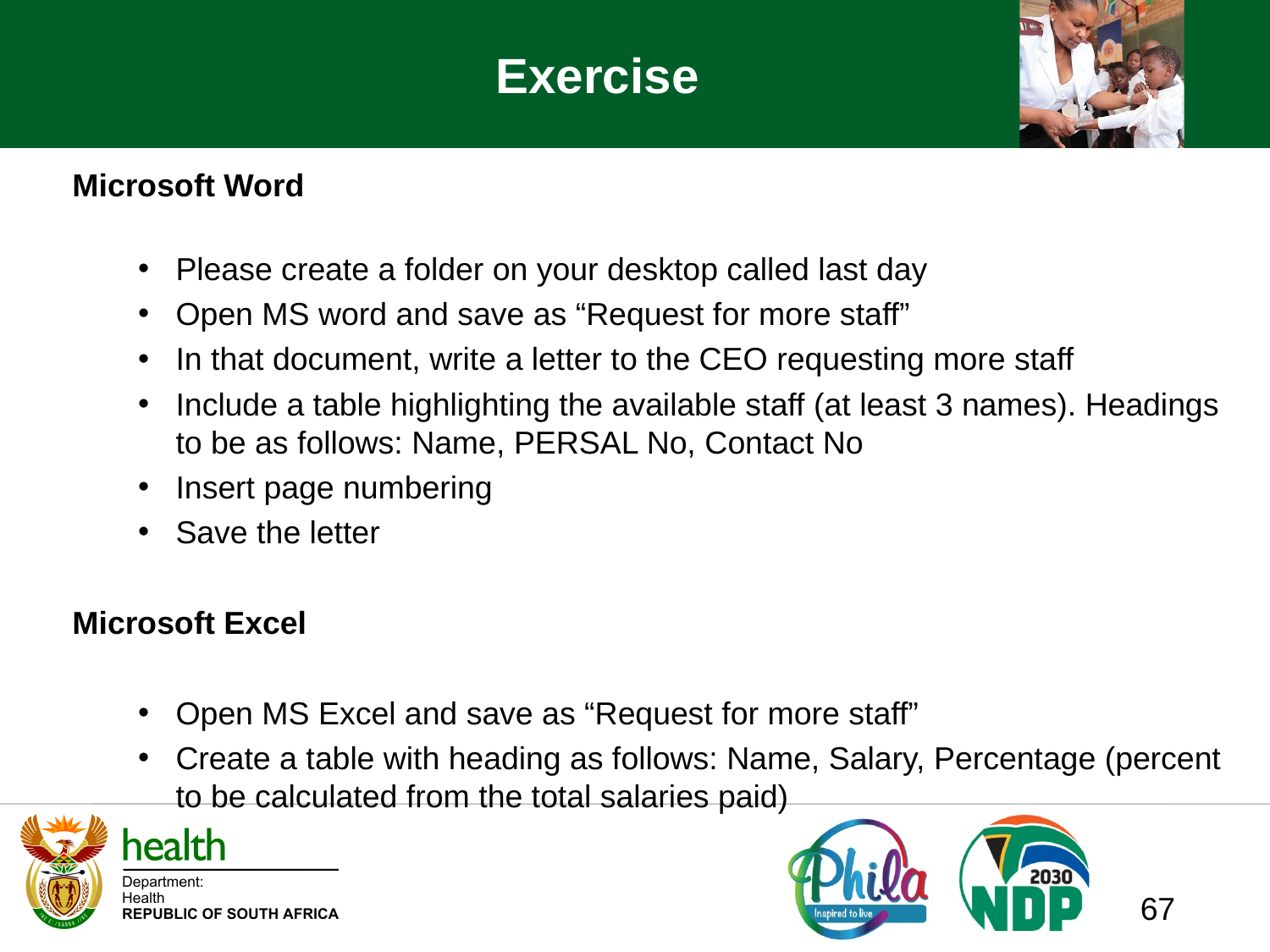

# Exercise
Microsoft Word

Please create a folder on your desktop called last day
Open MS word and save as “Request for more staff”
In that document, write a letter to the CEO requesting more staff
Include a table highlighting the available staff (at least 3 names). Headings to be as follows: Name, PERSAL No, Contact No
Insert page numbering
Save the letter

Microsoft Excel

Open MS Excel and save as “Request for more staff”
Create a table with heading as follows: Name, Salary, Percentage (percent to be calculated from the total salaries paid)